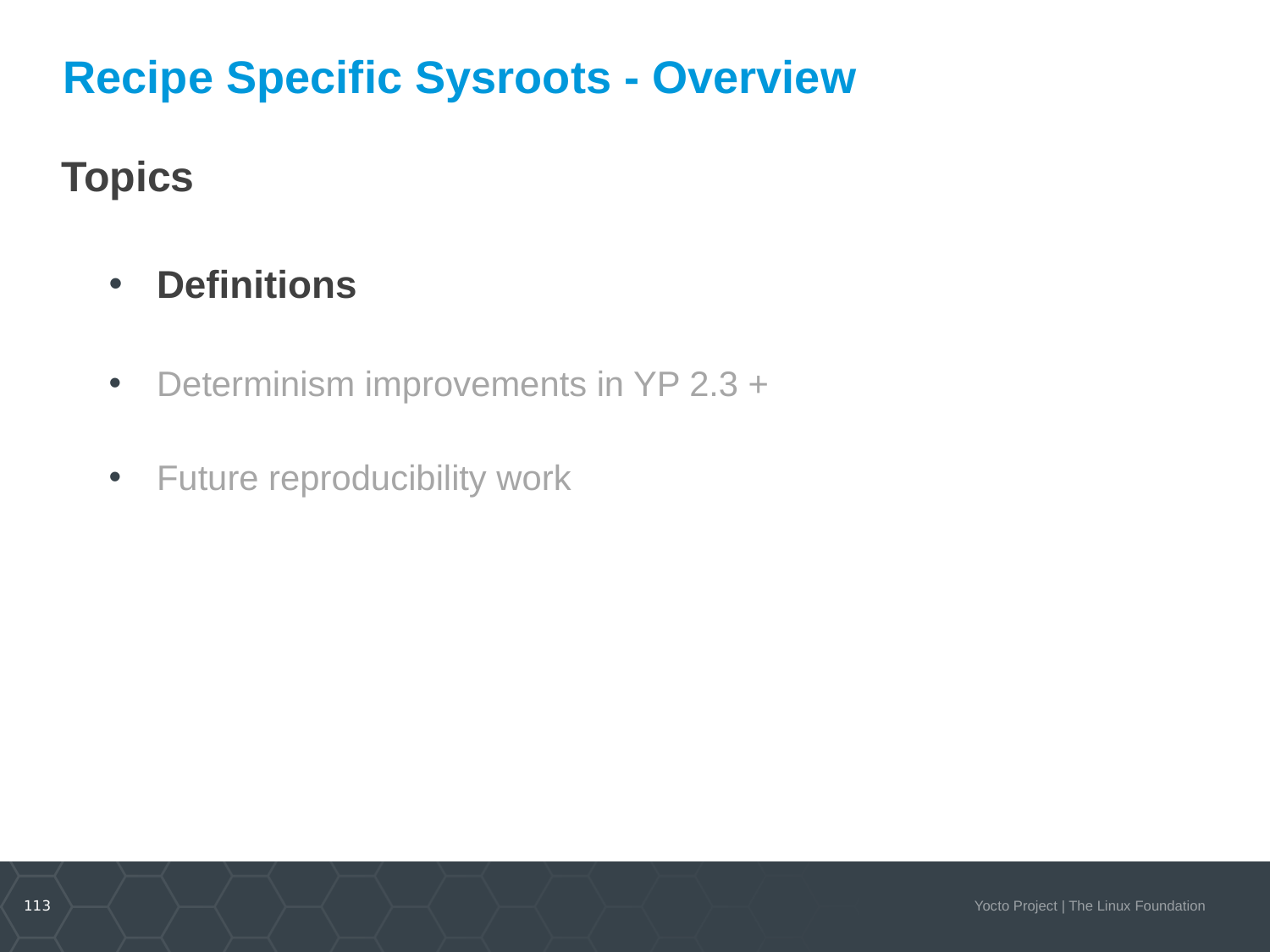

# Recipe Specific Sysroots - Overview
Topics
Definitions
Determinism improvements in YP 2.3 +
Future reproducibility work